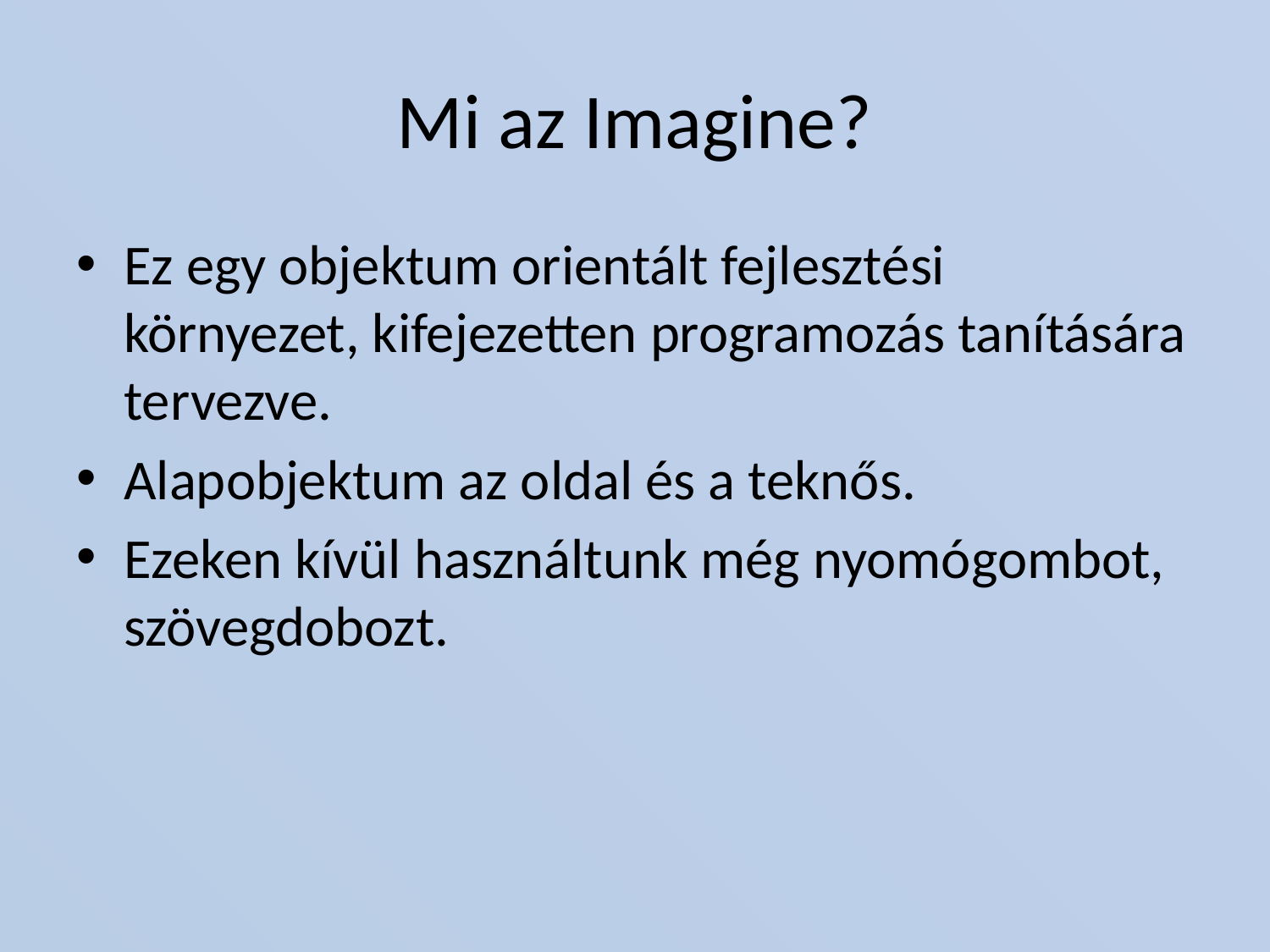

# Mi az Imagine?
Ez egy objektum orientált fejlesztési környezet, kifejezetten programozás tanítására tervezve.
Alapobjektum az oldal és a teknős.
Ezeken kívül használtunk még nyomógombot, szövegdobozt.